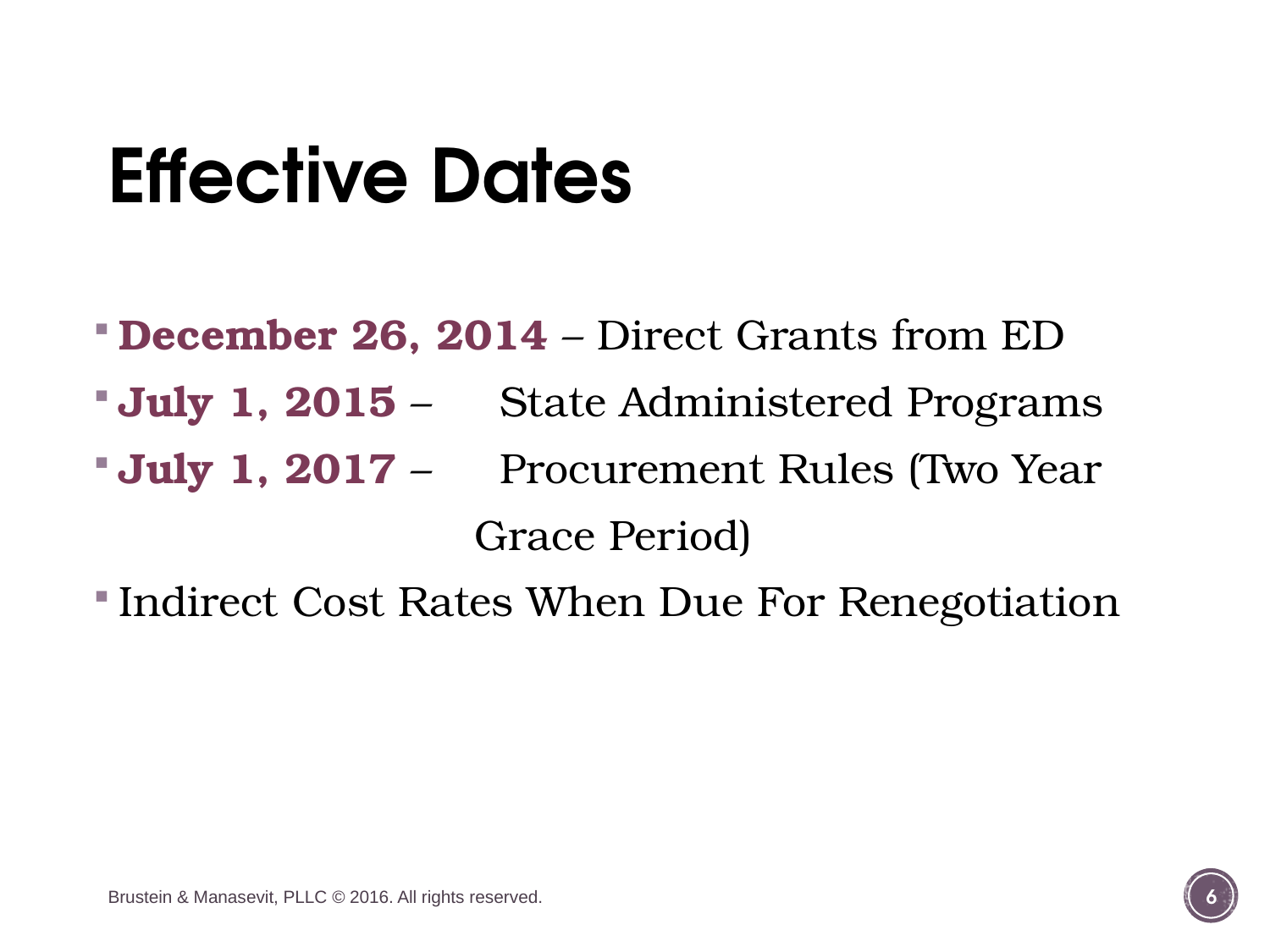

# Effective Dates
December 26, 2014 – Direct Grants from ED
July 1, 2015 – 	State Administered Programs
July 1, 2017 – 	Procurement Rules (Two Year
			Grace Period)
Indirect Cost Rates When Due For Renegotiation
Brustein & Manasevit, PLLC © 2016. All rights reserved.
6